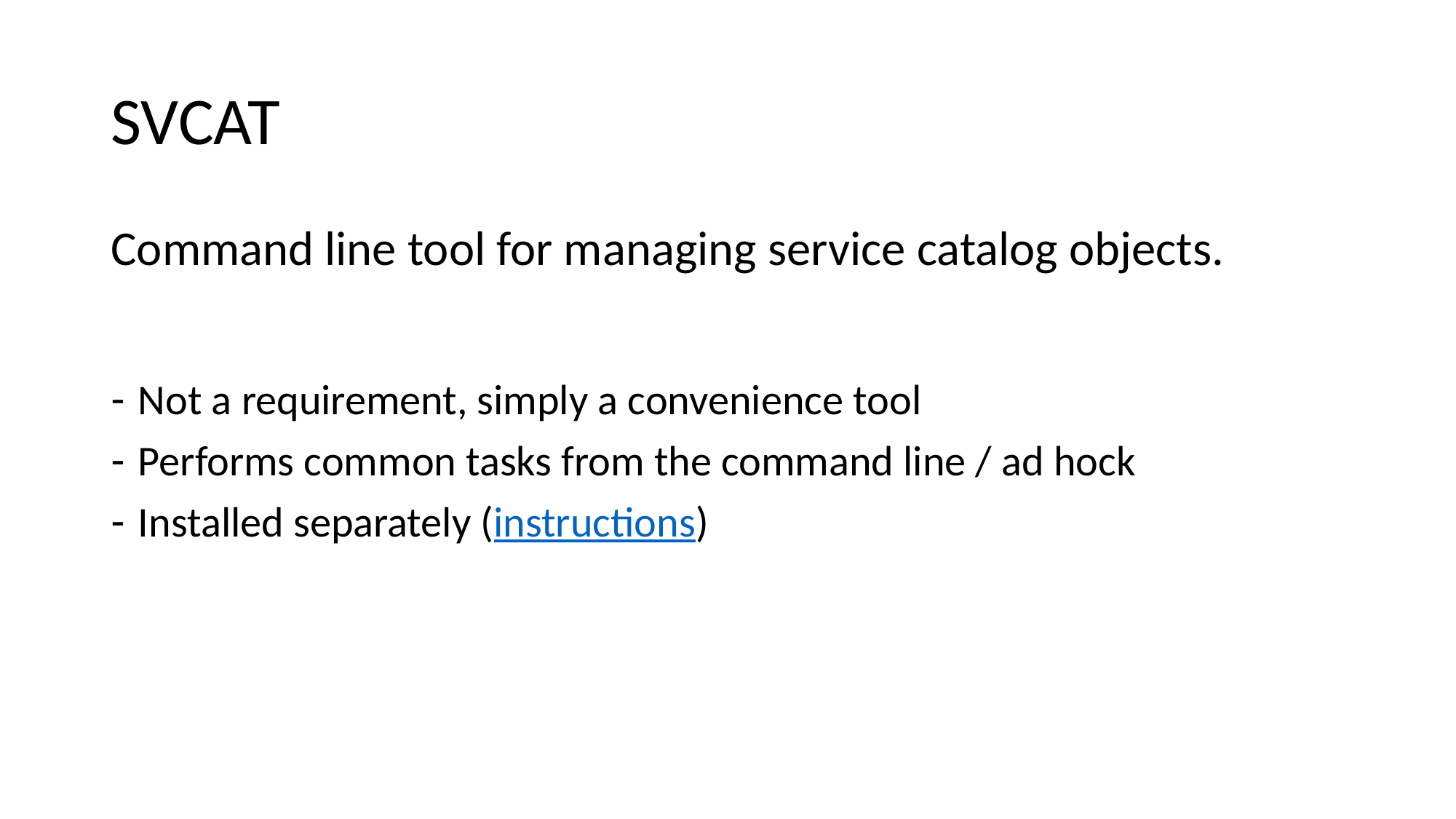

# SVCAT
Command line tool for managing service catalog objects.

Not a requirement, simply a convenience tool
Performs common tasks from the command line / ad hock
Installed separately (instructions)